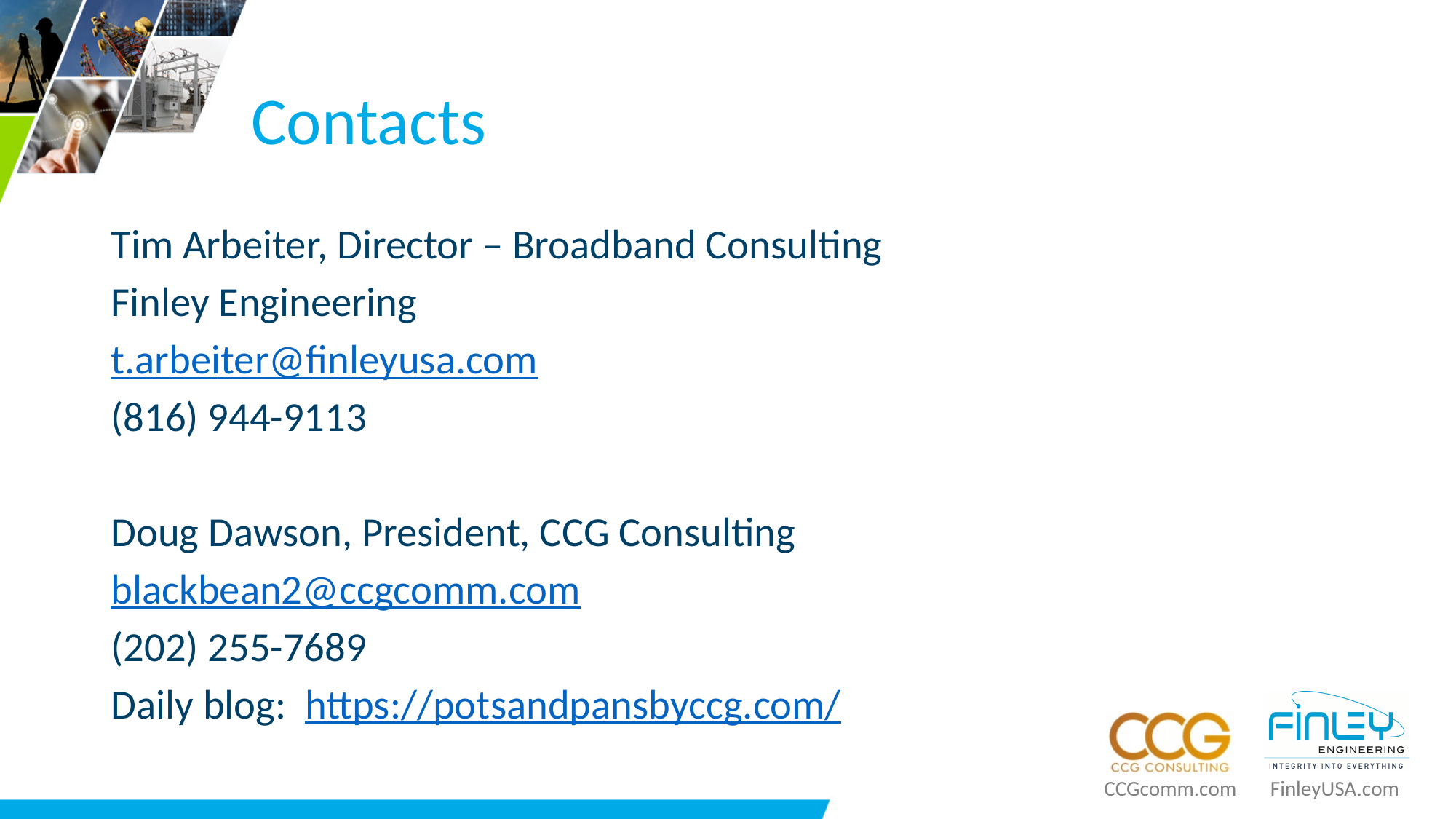

# Contacts
Tim Arbeiter, Director – Broadband Consulting
Finley Engineering
t.arbeiter@finleyusa.com
(816) 944-9113

Doug Dawson, President, CCG Consulting
blackbean2@ccgcomm.com
(202) 255-7689
Daily blog:  https://potsandpansbyccg.com/